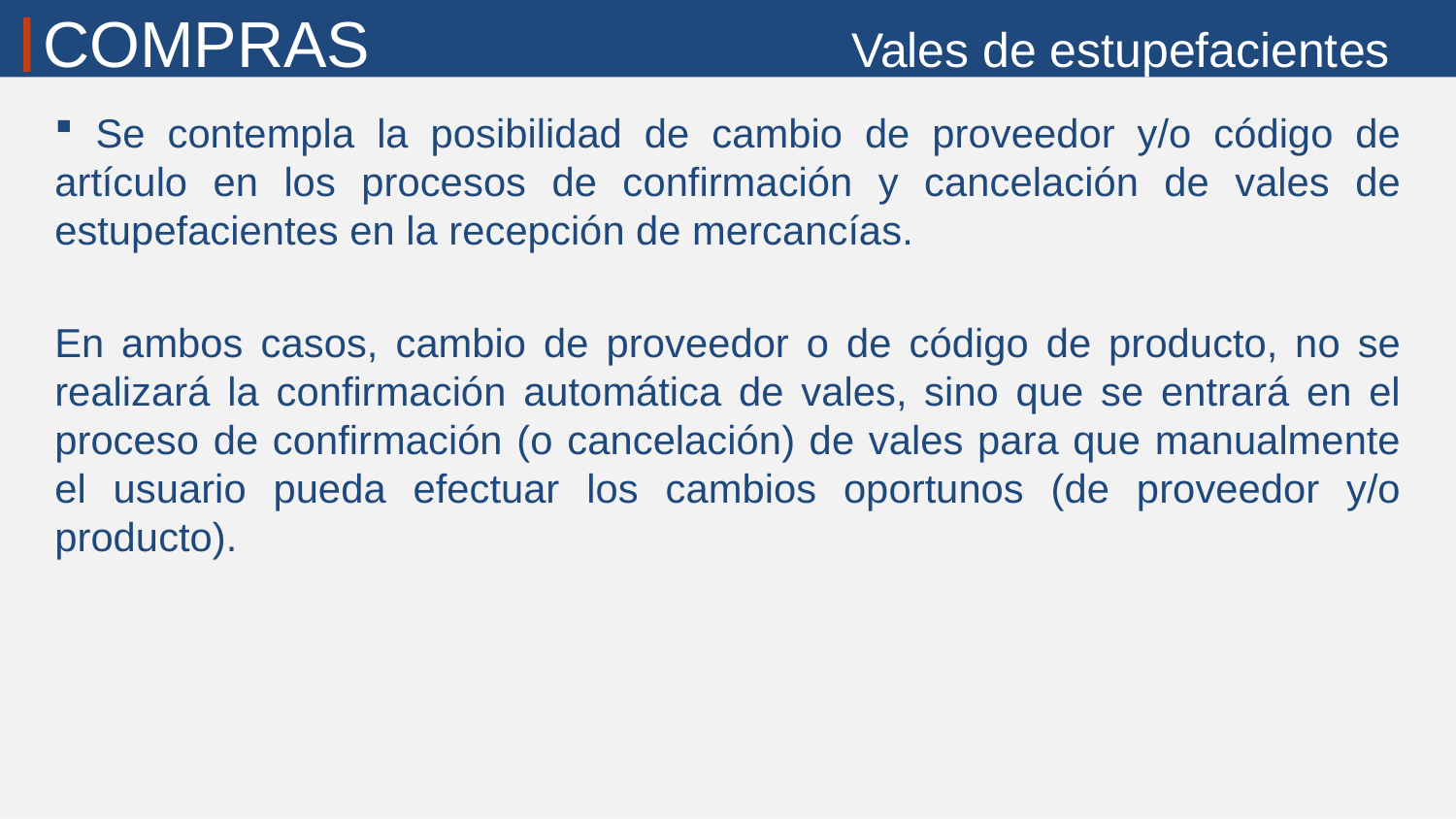

COMPRAS
Vales de estupefacientes

 Se contempla la posibilidad de cambio de proveedor y/o código de artículo en los procesos de confirmación y cancelación de vales de estupefacientes en la recepción de mercancías.

En ambos casos, cambio de proveedor o de código de producto, no se realizará la confirmación automática de vales, sino que se entrará en el proceso de confirmación (o cancelación) de vales para que manualmente el usuario pueda efectuar los cambios oportunos (de proveedor y/o producto).